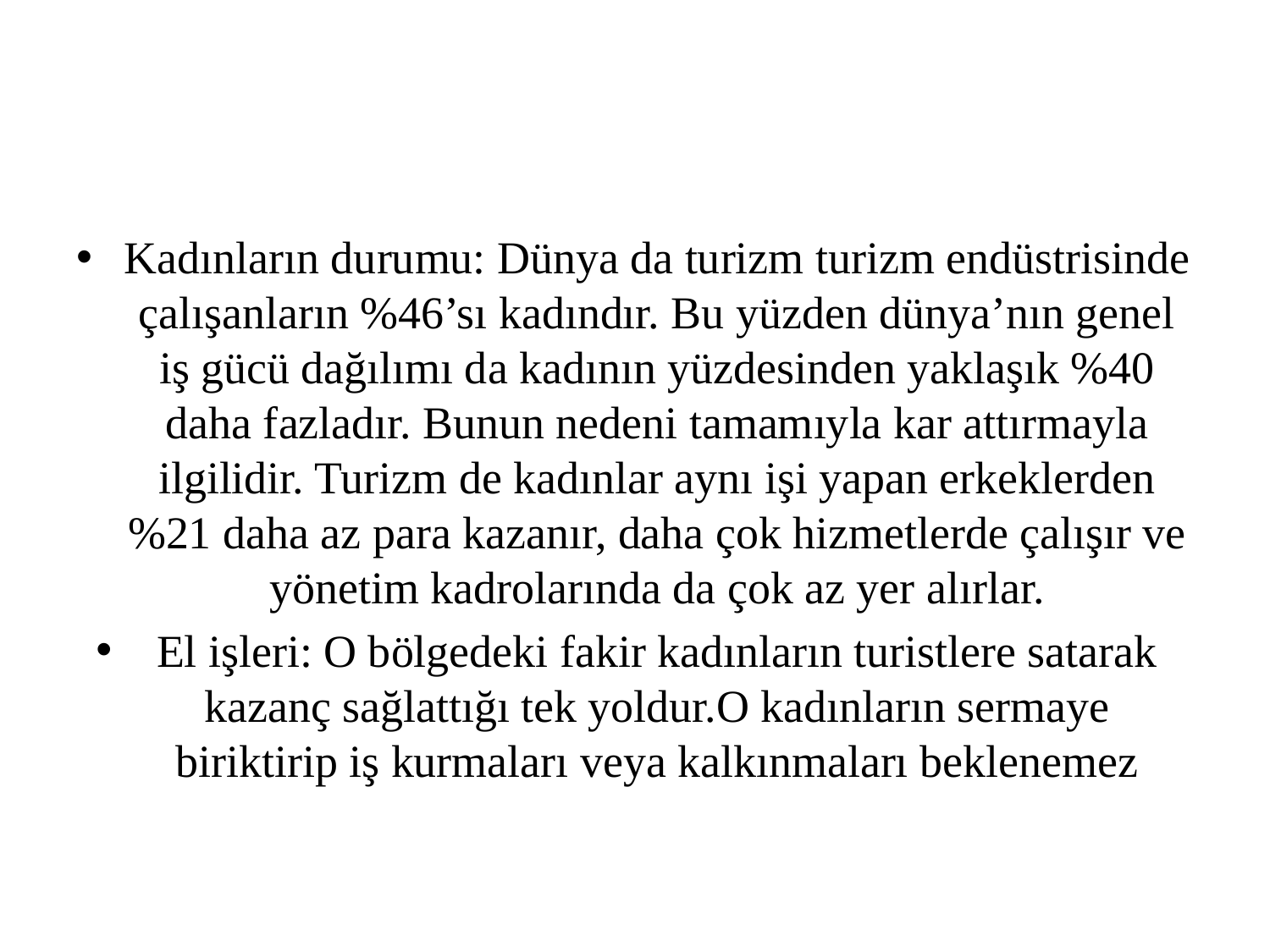

#
Kadınların durumu: Dünya da turizm turizm endüstrisinde çalışanların %46’sı kadındır. Bu yüzden dünya’nın genel iş gücü dağılımı da kadının yüzdesinden yaklaşık %40 daha fazladır. Bunun nedeni tamamıyla kar attırmayla ilgilidir. Turizm de kadınlar aynı işi yapan erkeklerden %21 daha az para kazanır, daha çok hizmetlerde çalışır ve yönetim kadrolarında da çok az yer alırlar.
El işleri: O bölgedeki fakir kadınların turistlere satarak kazanç sağlattığı tek yoldur.O kadınların sermaye biriktirip iş kurmaları veya kalkınmaları beklenemez